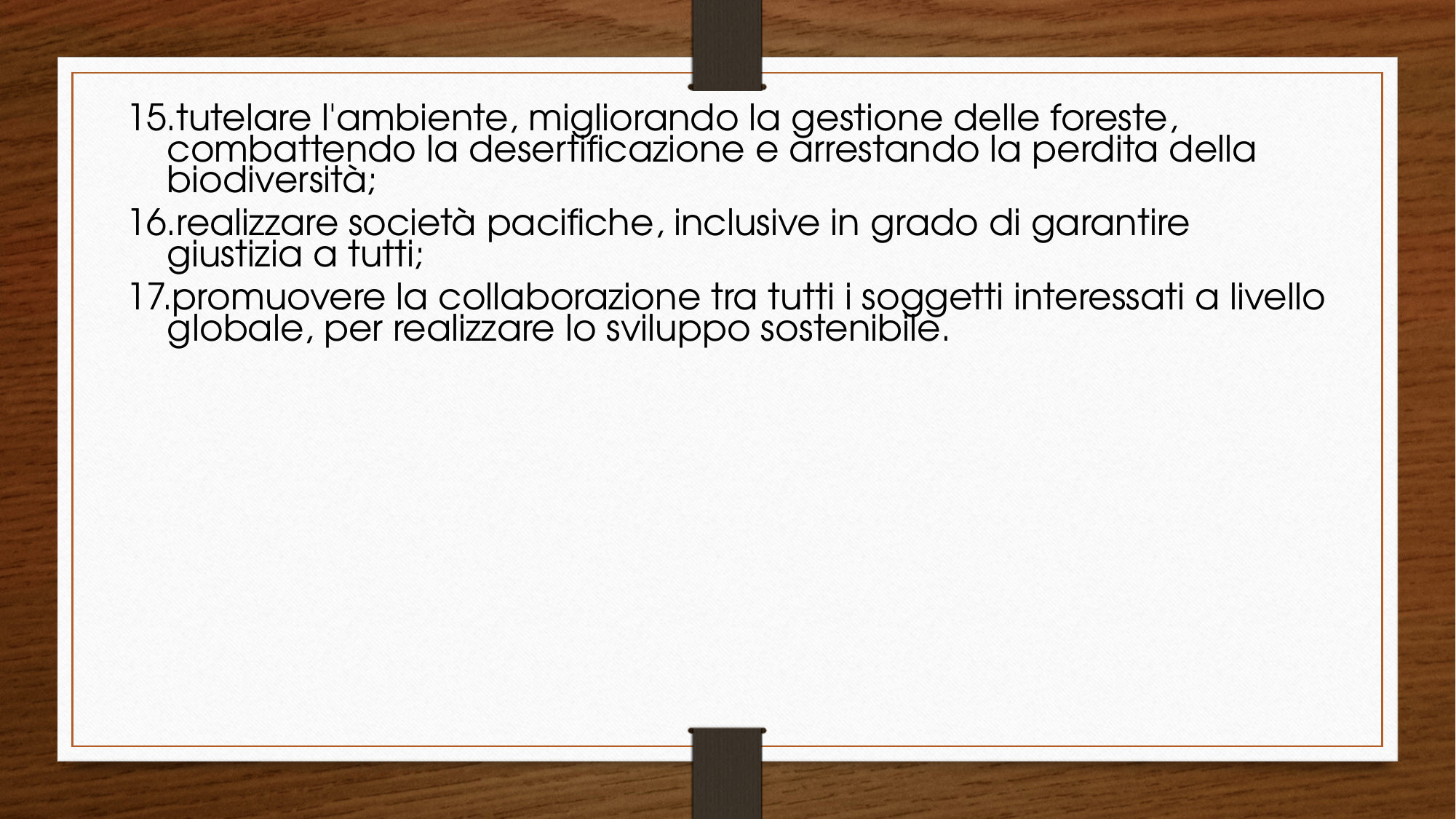

tutelare l'ambiente, migliorando la gestione delle foreste, combattendo la desertificazione e arrestando la perdita della biodiversità;
realizzare società pacifiche, inclusive in grado di garantire giustizia a tutti;
promuovere la collaborazione tra tutti i soggetti interessati a livello globale, per realizzare lo sviluppo sostenibile.